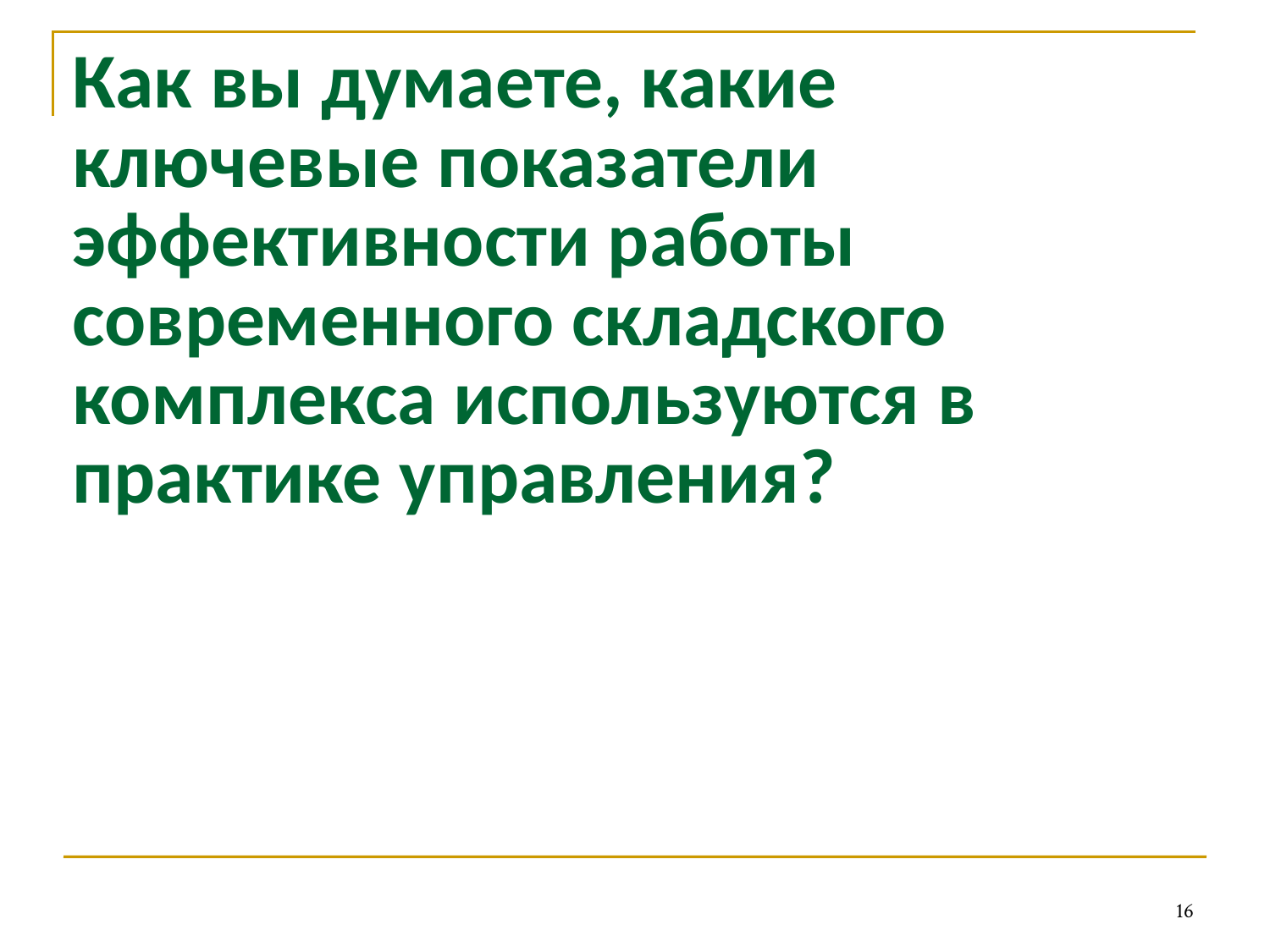

# Как вы думаете, какие ключевые показатели эффективности работы современного складского комплекса используются в практике управления?
16